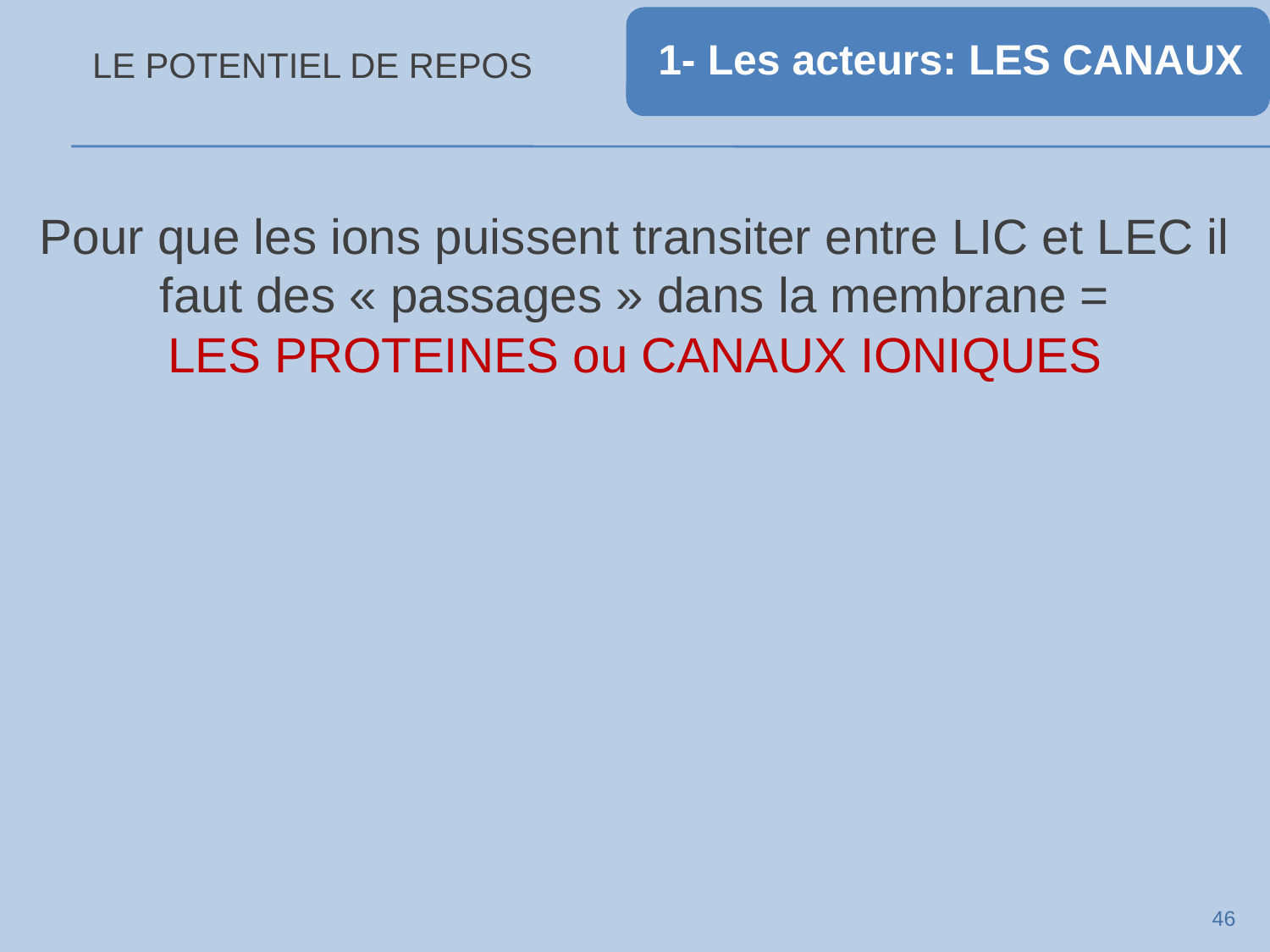

# Le potentiel de repos
1- Les acteurs: LES CANAUX
Pour que les ions puissent transiter entre LIC et LEC il faut des « passages » dans la membrane =
LES PROTEINES ou CANAUX IONIQUES
46